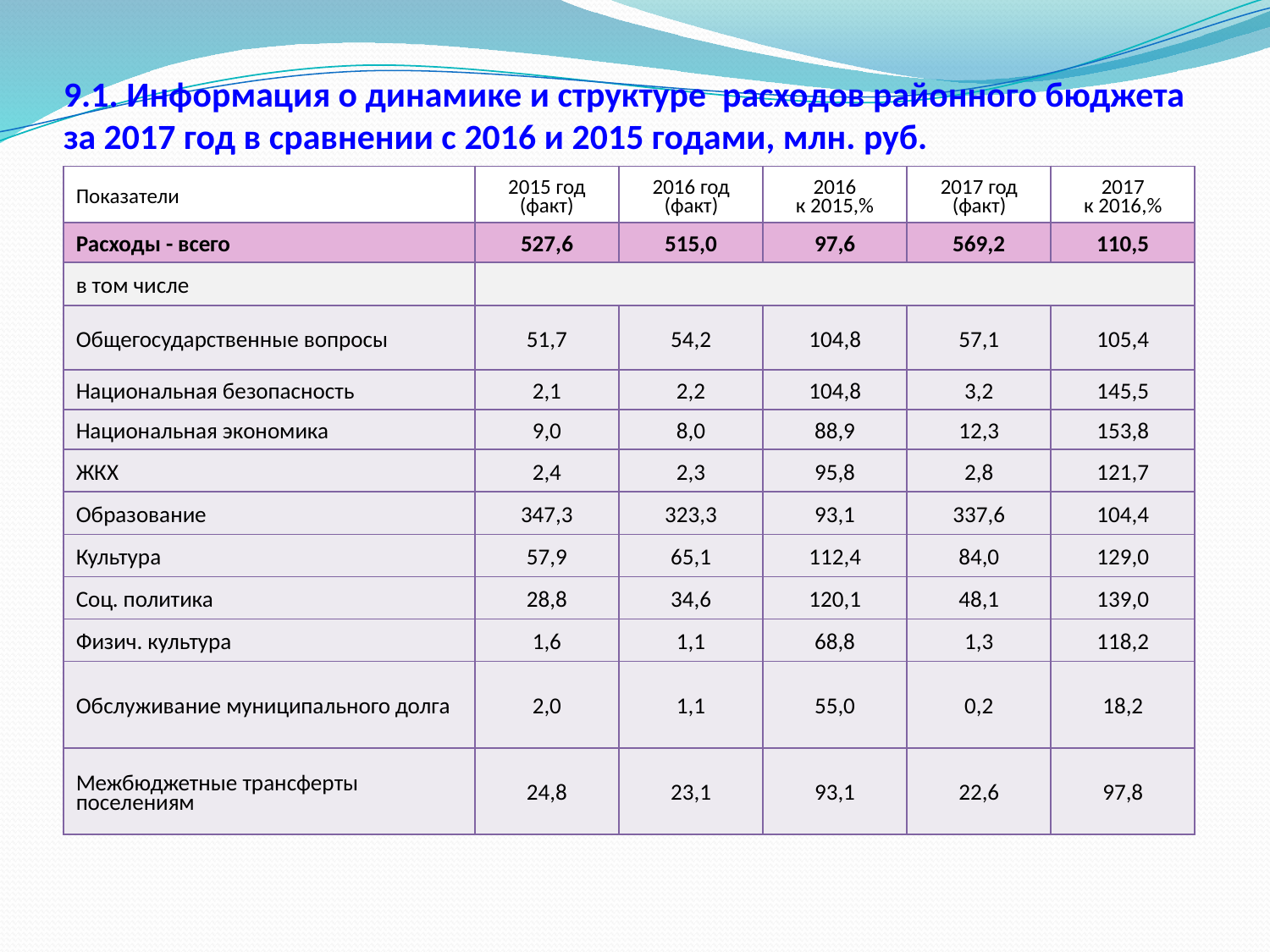

# 9.1. Информация о динамике и структуре  расходов районного бюджета за 2017 год в сравнении с 2016 и 2015 годами, млн. руб.

| Показатели | 2015 год (факт) | 2016 год (факт) | 2016 к 2015,% | 2017 год (факт) | 2017 к 2016,% |
| --- | --- | --- | --- | --- | --- |
| Расходы - всего | 527,6 | 515,0 | 97,6 | 569,2 | 110,5 |
| в том числе |  |  |  |  |  |
| Общегосударственные вопросы | 51,7 | 54,2 | 104,8 | 57,1 | 105,4 |
| Национальная безопасность | 2,1 | 2,2 | 104,8 | 3,2 | 145,5 |
| Национальная экономика | 9,0 | 8,0 | 88,9 | 12,3 | 153,8 |
| ЖКХ | 2,4 | 2,3 | 95,8 | 2,8 | 121,7 |
| Образование | 347,3 | 323,3 | 93,1 | 337,6 | 104,4 |
| Культура | 57,9 | 65,1 | 112,4 | 84,0 | 129,0 |
| Соц. политика | 28,8 | 34,6 | 120,1 | 48,1 | 139,0 |
| Физич. культура | 1,6 | 1,1 | 68,8 | 1,3 | 118,2 |
| Обслуживание муниципального долга | 2,0 | 1,1 | 55,0 | 0,2 | 18,2 |
| Межбюджетные трансферты поселениям | 24,8 | 23,1 | 93,1 | 22,6 | 97,8 |